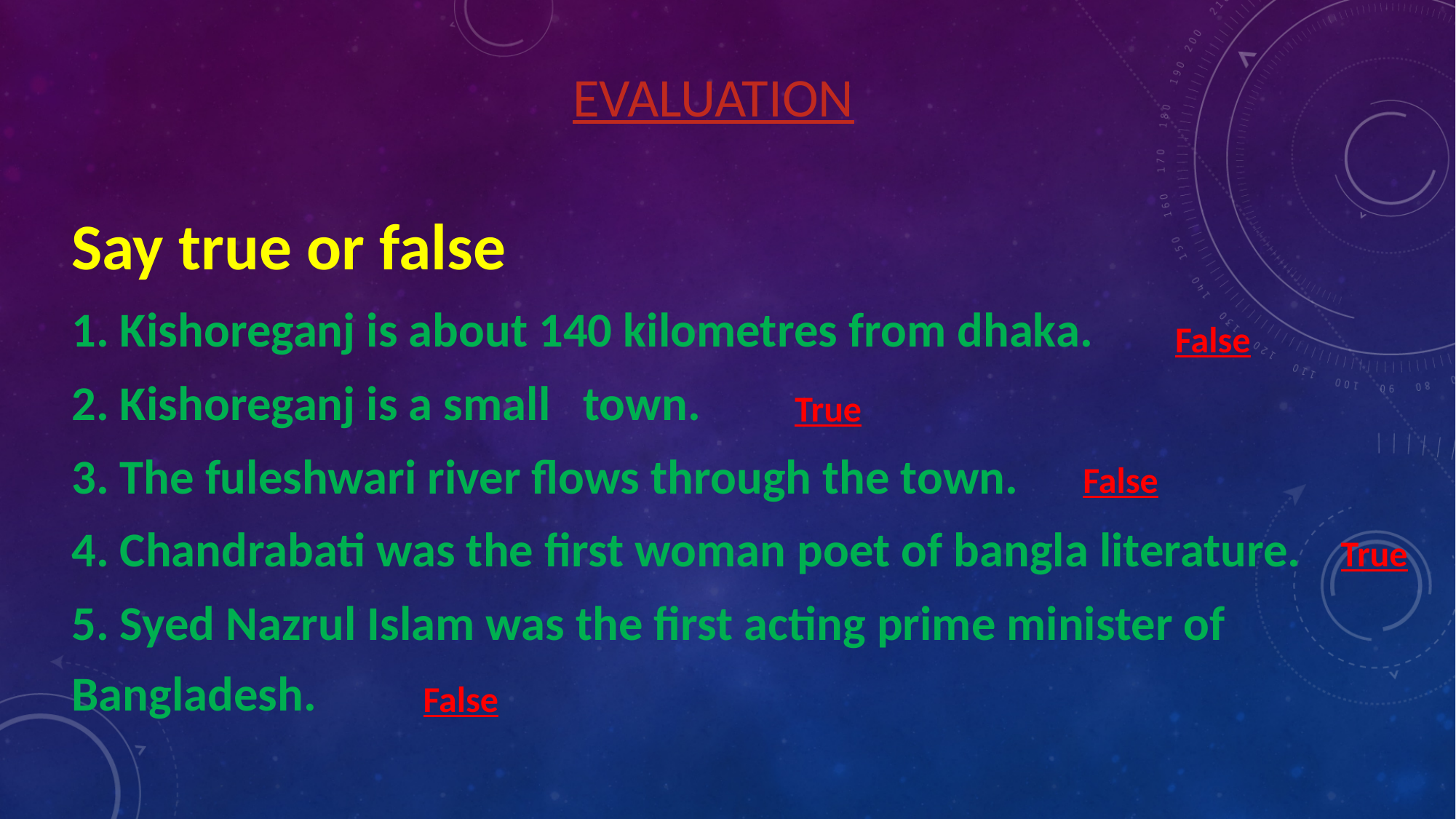

# Evaluation
Say true or false
1. Kishoreganj is about 140 kilometres from dhaka.
2. Kishoreganj is a small   town.
3. The fuleshwari river flows through the town.
4. Chandrabati was the first woman poet of bangla literature.
5. Syed Nazrul Islam was the first acting prime minister of Bangladesh.
False
True
False
True
False